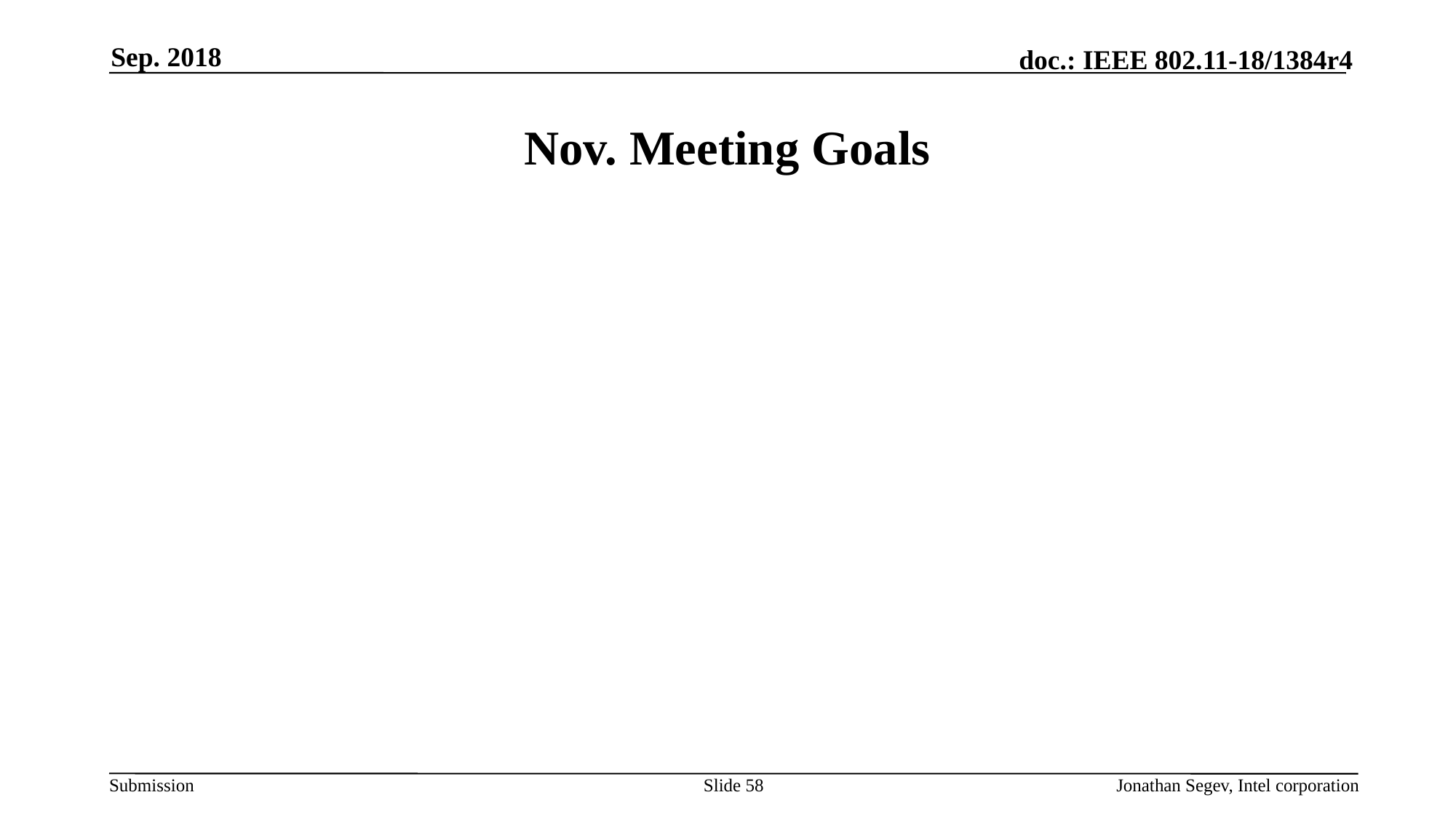

Sep. 2018
# Nov. Meeting Goals

Slide 58
Jonathan Segev, Intel corporation